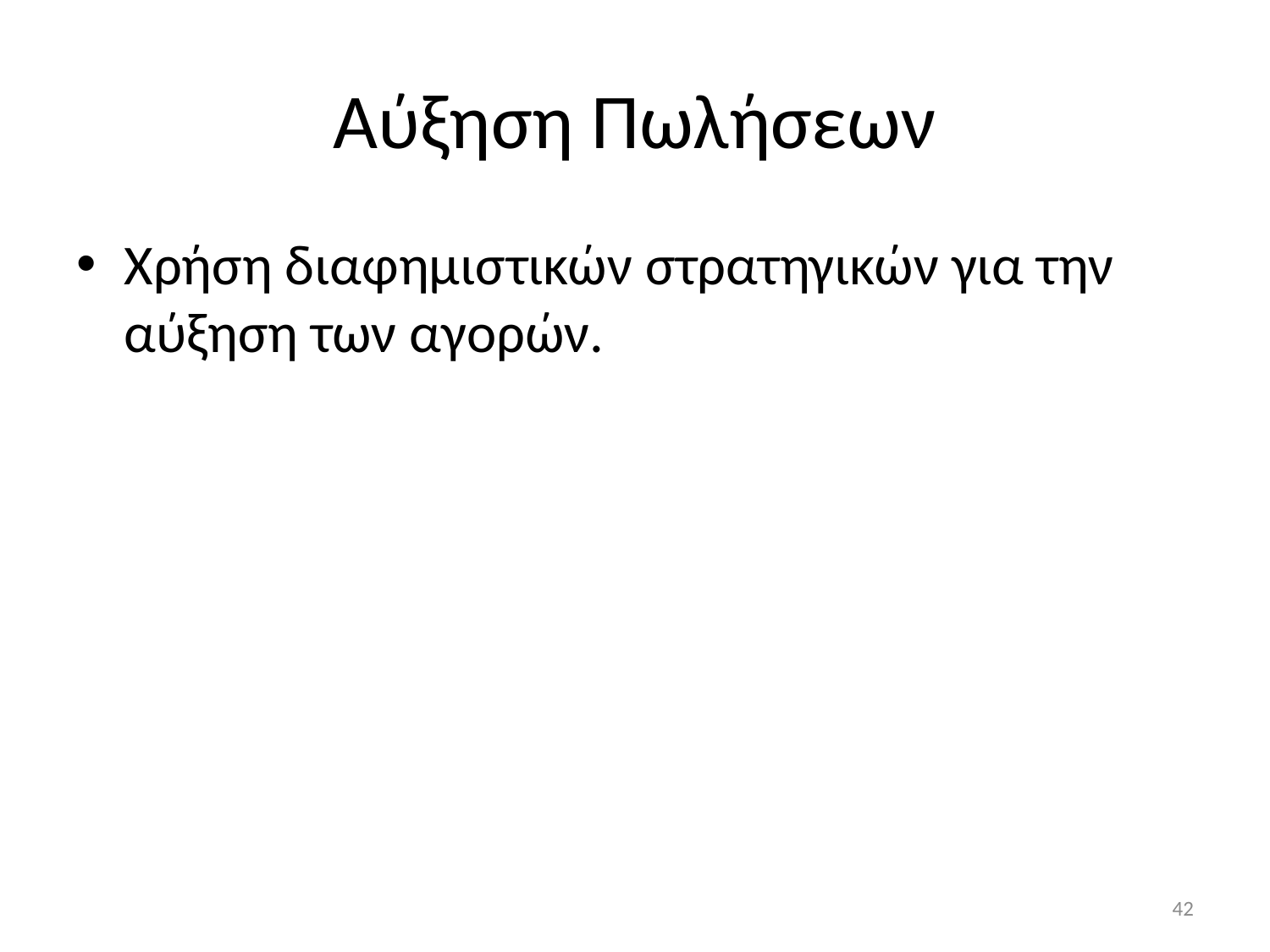

# Αύξηση Πωλήσεων
Χρήση διαφημιστικών στρατηγικών για την αύξηση των αγορών.
42